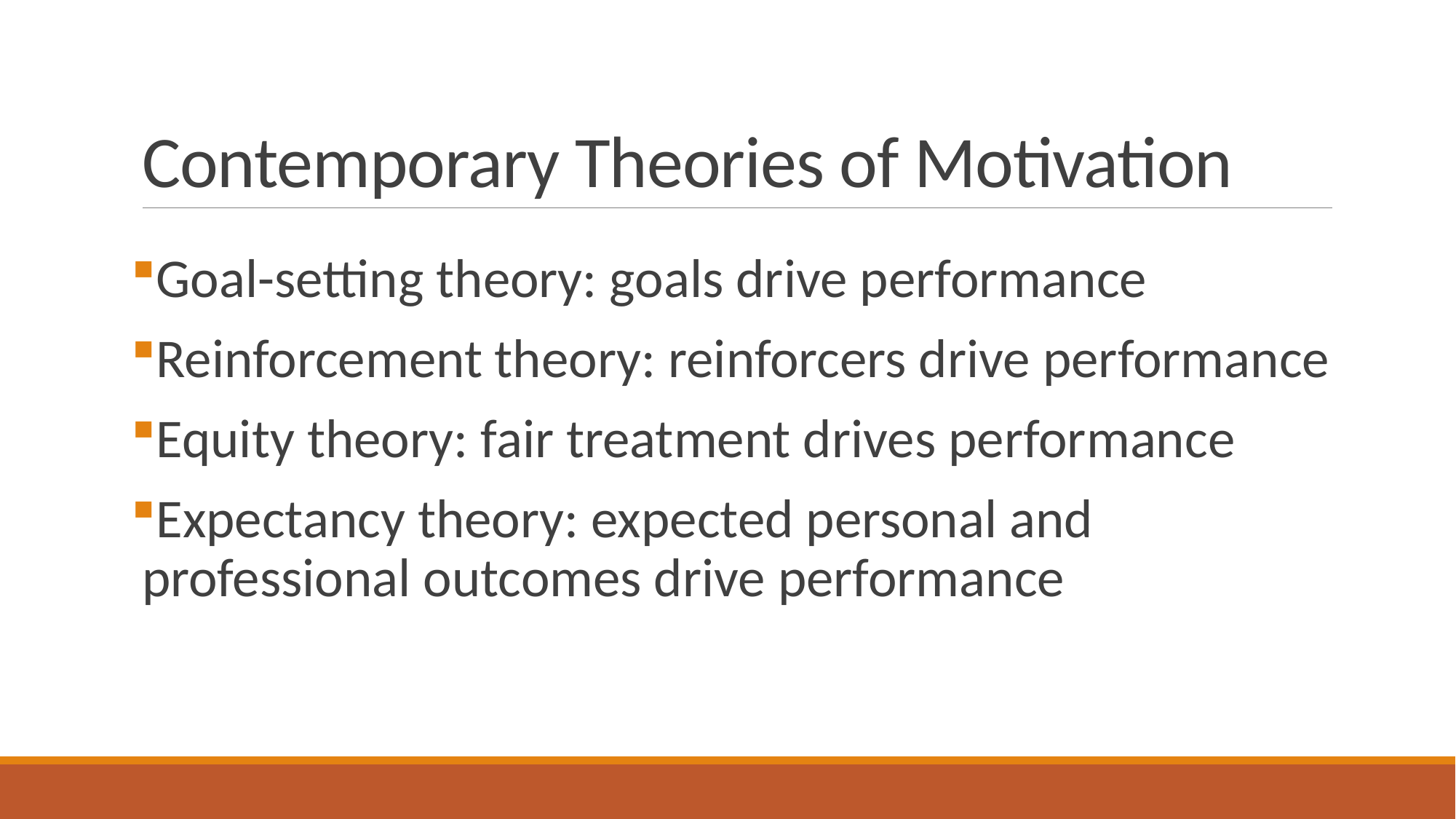

# Contemporary Theories of Motivation
Goal-setting theory: goals drive performance
Reinforcement theory: reinforcers drive performance
Equity theory: fair treatment drives performance
Expectancy theory: expected personal and professional outcomes drive performance